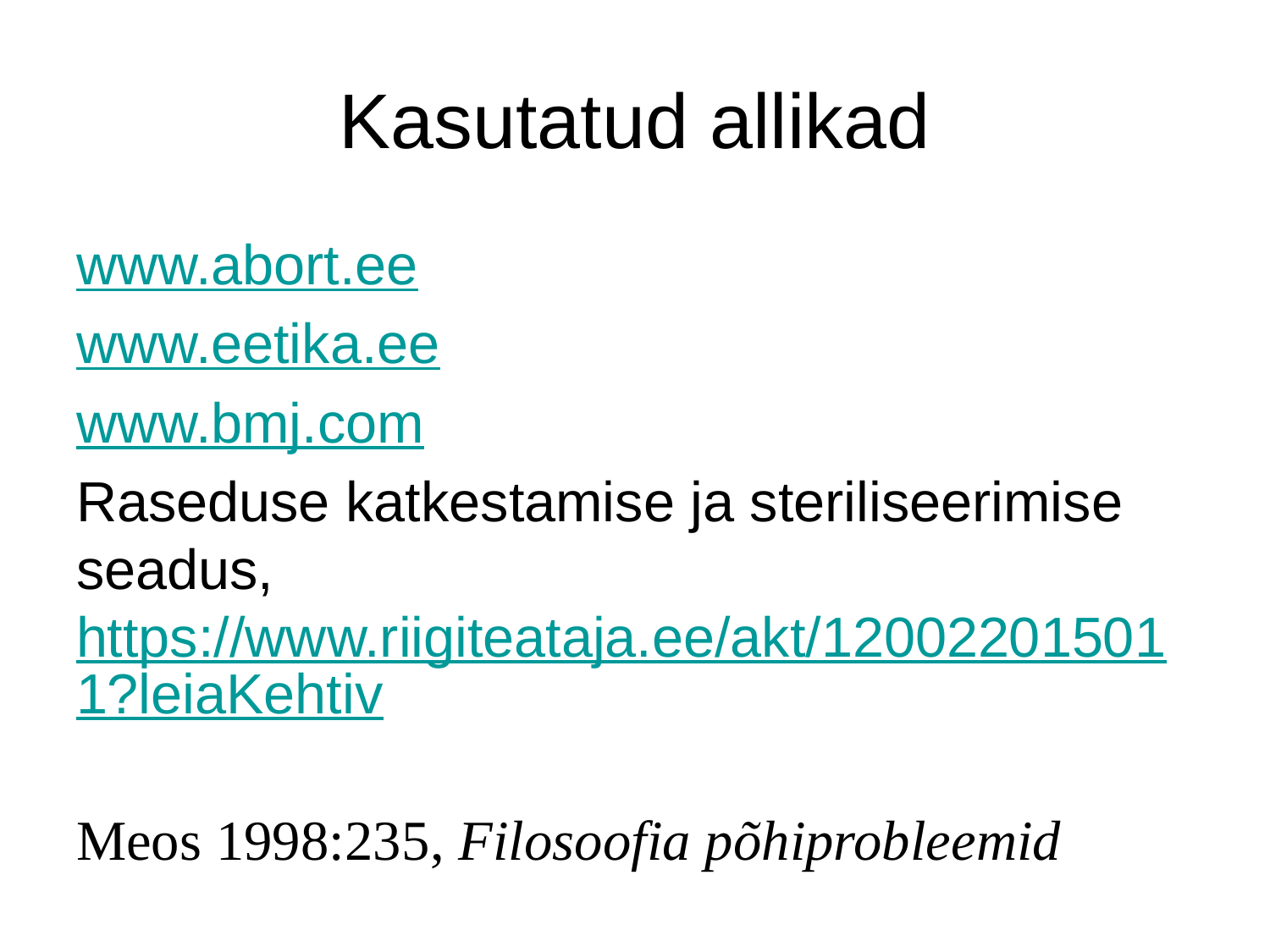

# Kasutatud allikad
www.abort.ee
www.eetika.ee
www.bmj.com
Raseduse katkestamise ja steriliseerimise seadus, https://www.riigiteataja.ee/akt/120022015011?leiaKehtiv
Meos 1998:235, Filosoofia põhiprobleemid